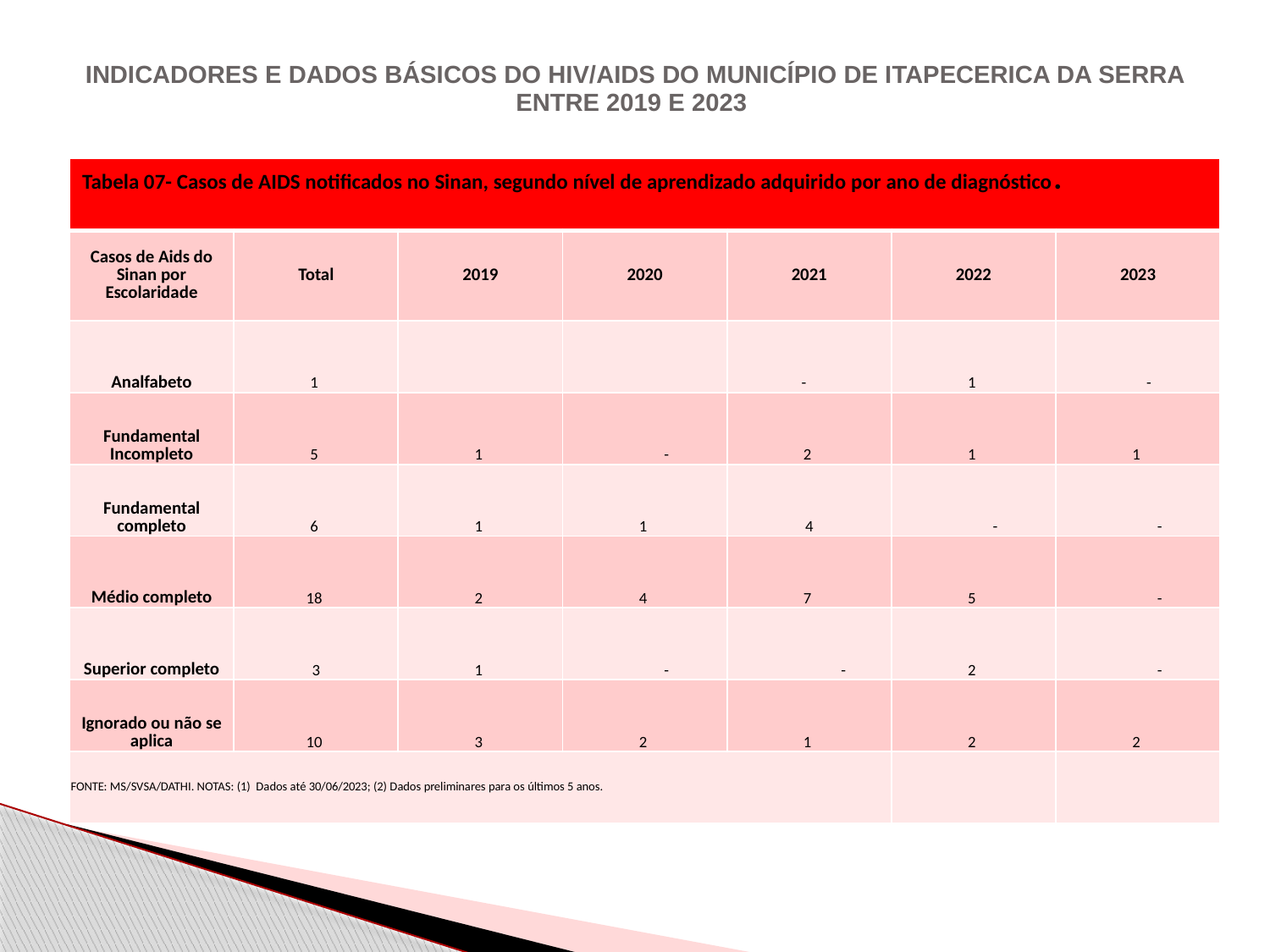

# INDICADORES E DADOS BÁSICOS DO HIV/AIDS DO MUNICÍPIO DE ITAPECERICA DA SERRA ENTRE 2019 E 2023
| Tabela 07- Casos de AIDS notificados no Sinan, segundo nível de aprendizado adquirido por ano de diagnóstico. |  |  |  |  |  |  |
| --- | --- | --- | --- | --- | --- | --- |
| Casos de Aids do Sinan por Escolaridade | Total | 2019 | 2020 | 2021 | 2022 | 2023 |
| Analfabeto | 1 |  |  | - | 1 | - |
| Fundamental Incompleto | 5 | 1 | - | 2 | 1 | 1 |
| Fundamental completo | 6 | 1 | 1 | 4 | - | - |
| Médio completo | 18 | 2 | 4 | 7 | 5 | - |
| Superior completo | 3 | 1 | - | - | 2 | - |
| Ignorado ou não se aplica | 10 | 3 | 2 | 1 | 2 | 2 |
| FONTE: MS/SVSA/DATHI. NOTAS: (1) Dados até 30/06/2023; (2) Dados preliminares para os últimos 5 anos. |  |  |  |  |  |  |